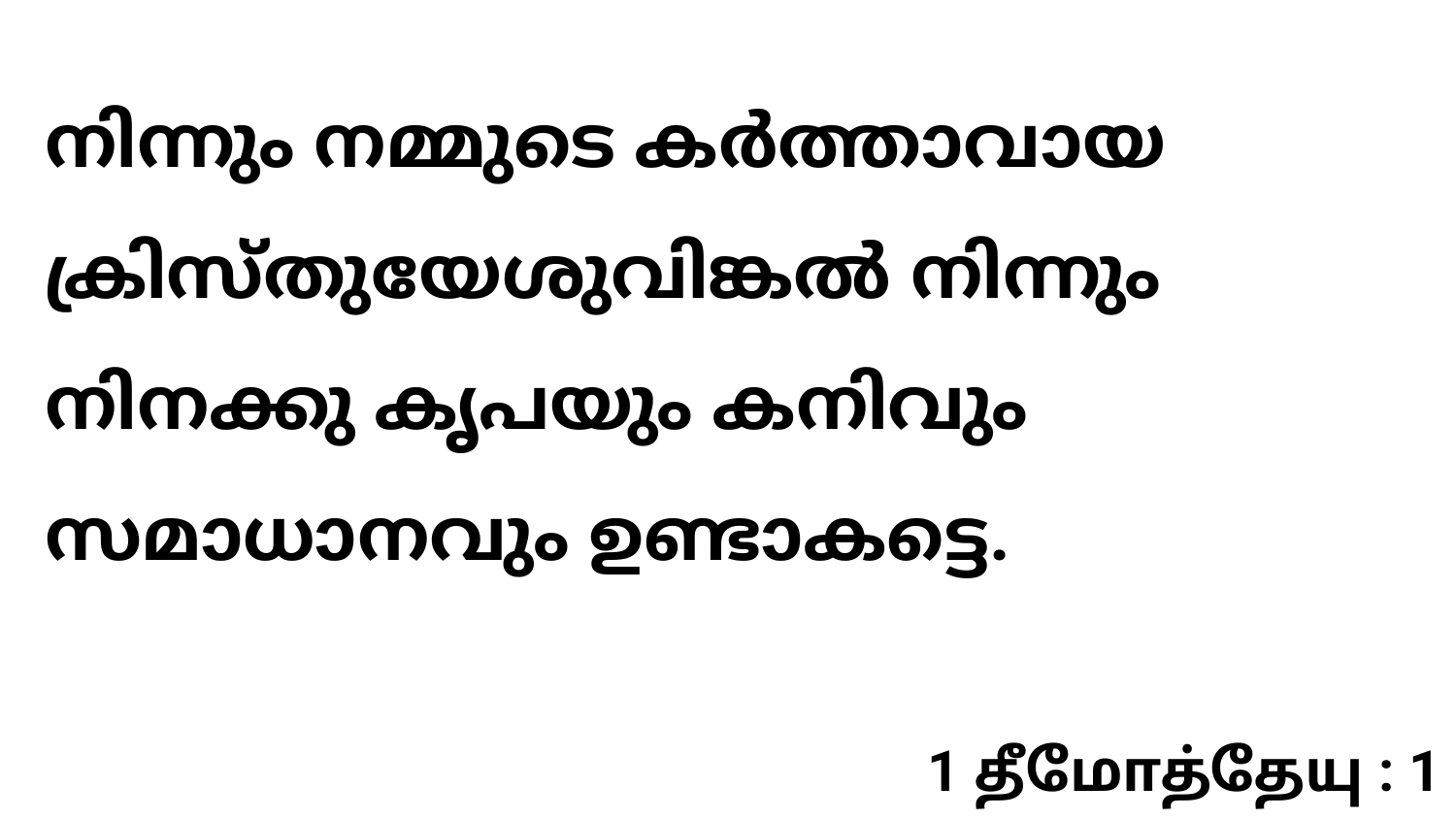

നിന്നും നമ്മുടെ കർത്താവായ ക്രിസ്തുയേശുവിങ്കൽ നിന്നും നിനക്കു കൃപയും കനിവും സമാധാനവും ഉണ്ടാകട്ടെ.
1 தீமோத்தேயு : 1